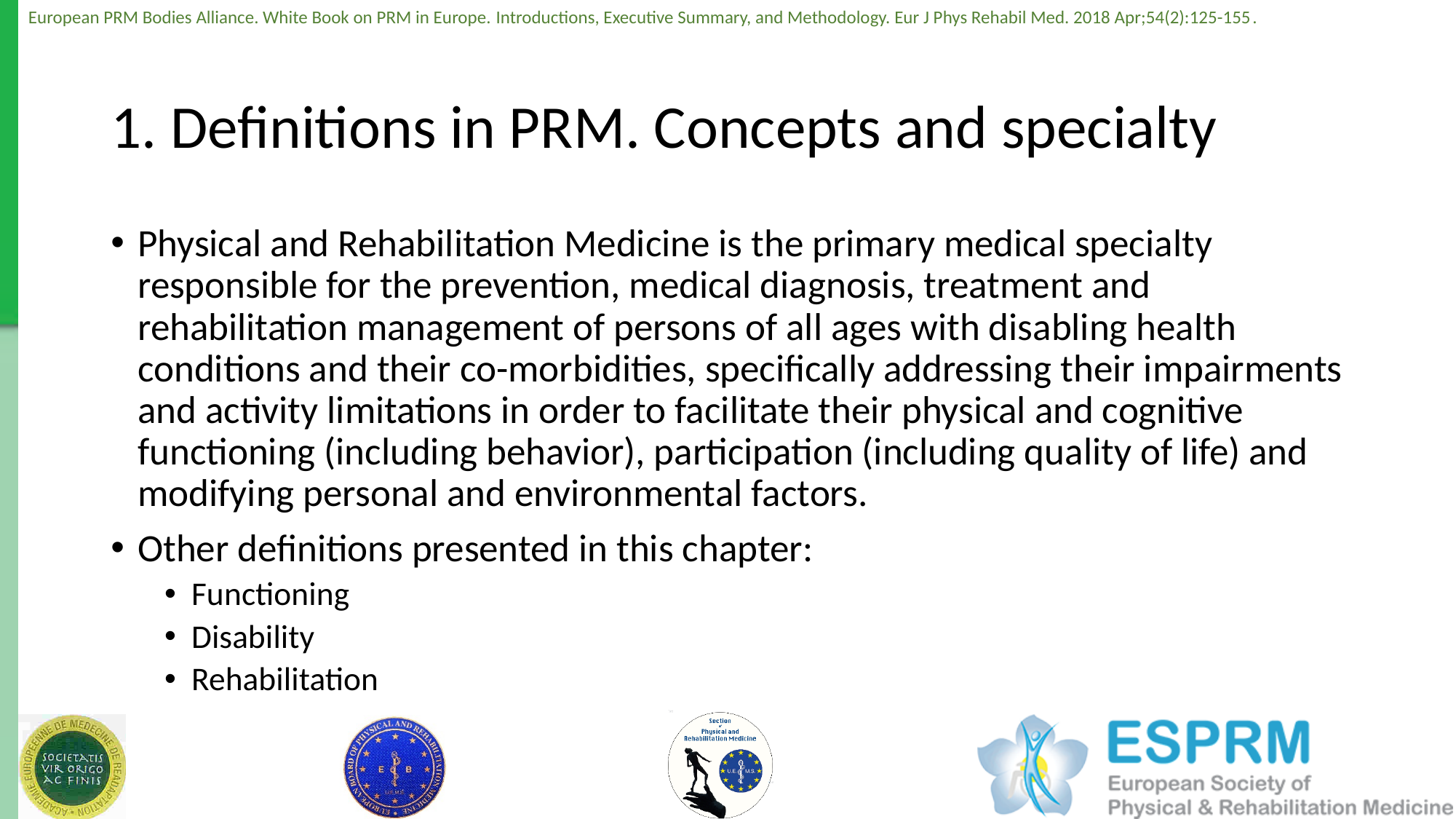

# 1. Definitions in PRM. Concepts and specialty
Physical and Rehabilitation Medicine is the primary medical specialty responsible for the prevention, medical diagnosis, treatment and rehabilitation management of persons of all ages with disabling health conditions and their co-morbidities, specifically addressing their impairments and activity limitations in order to facilitate their physical and cognitive functioning (including behavior), participation (including quality of life) and modifying personal and environmental factors.
Other definitions presented in this chapter:
Functioning
Disability
Rehabilitation